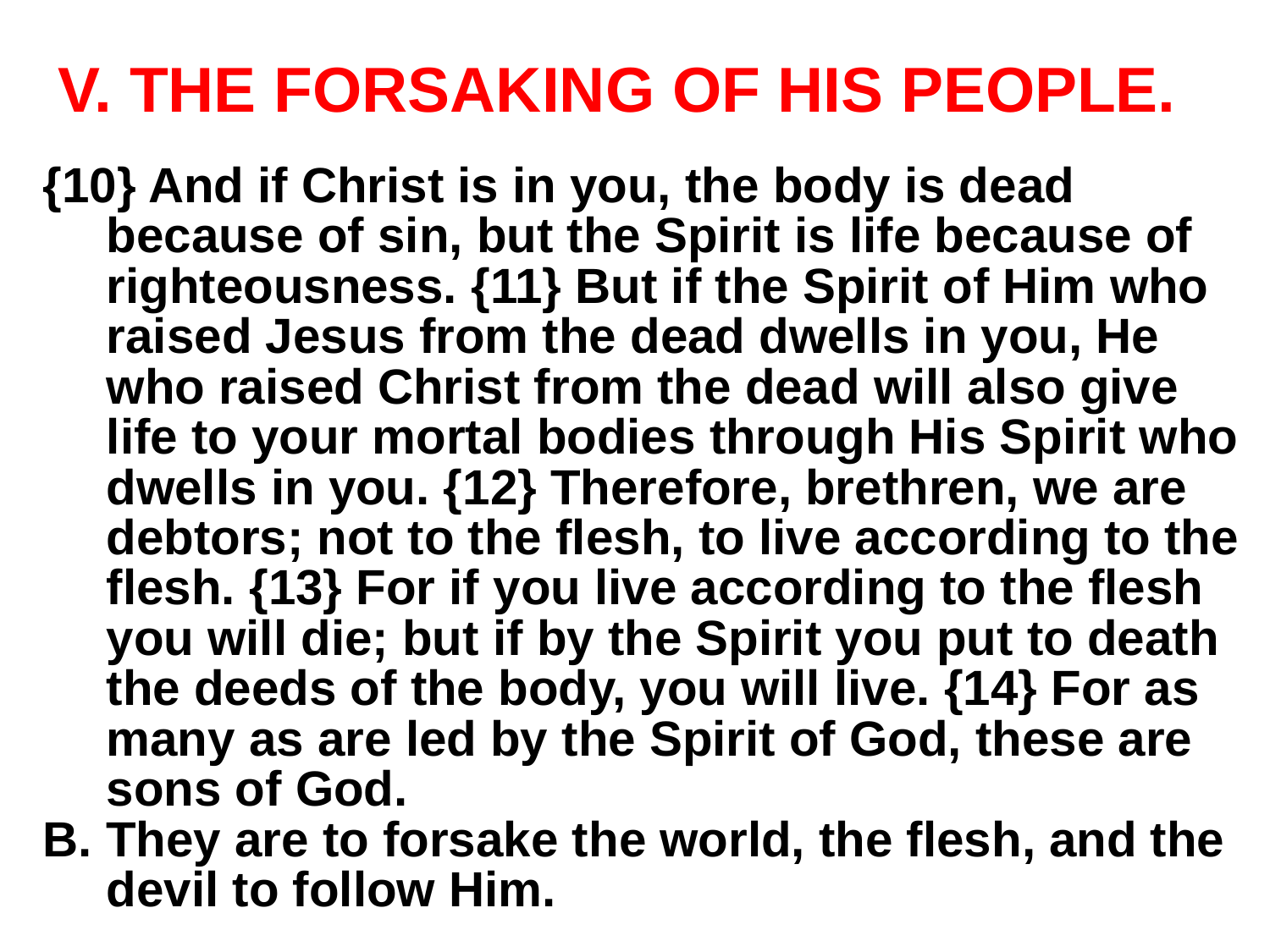

# V. The Forsaking Of His People.
{10} And if Christ is in you, the body is dead because of sin, but the Spirit is life because of righteousness. {11} But if the Spirit of Him who raised Jesus from the dead dwells in you, He who raised Christ from the dead will also give life to your mortal bodies through His Spirit who dwells in you. {12} Therefore, brethren, we are debtors; not to the flesh, to live according to the flesh. {13} For if you live according to the flesh you will die; but if by the Spirit you put to death the deeds of the body, you will live. {14} For as many as are led by the Spirit of God, these are sons of God.
B. They are to forsake the world, the flesh, and the devil to follow Him.